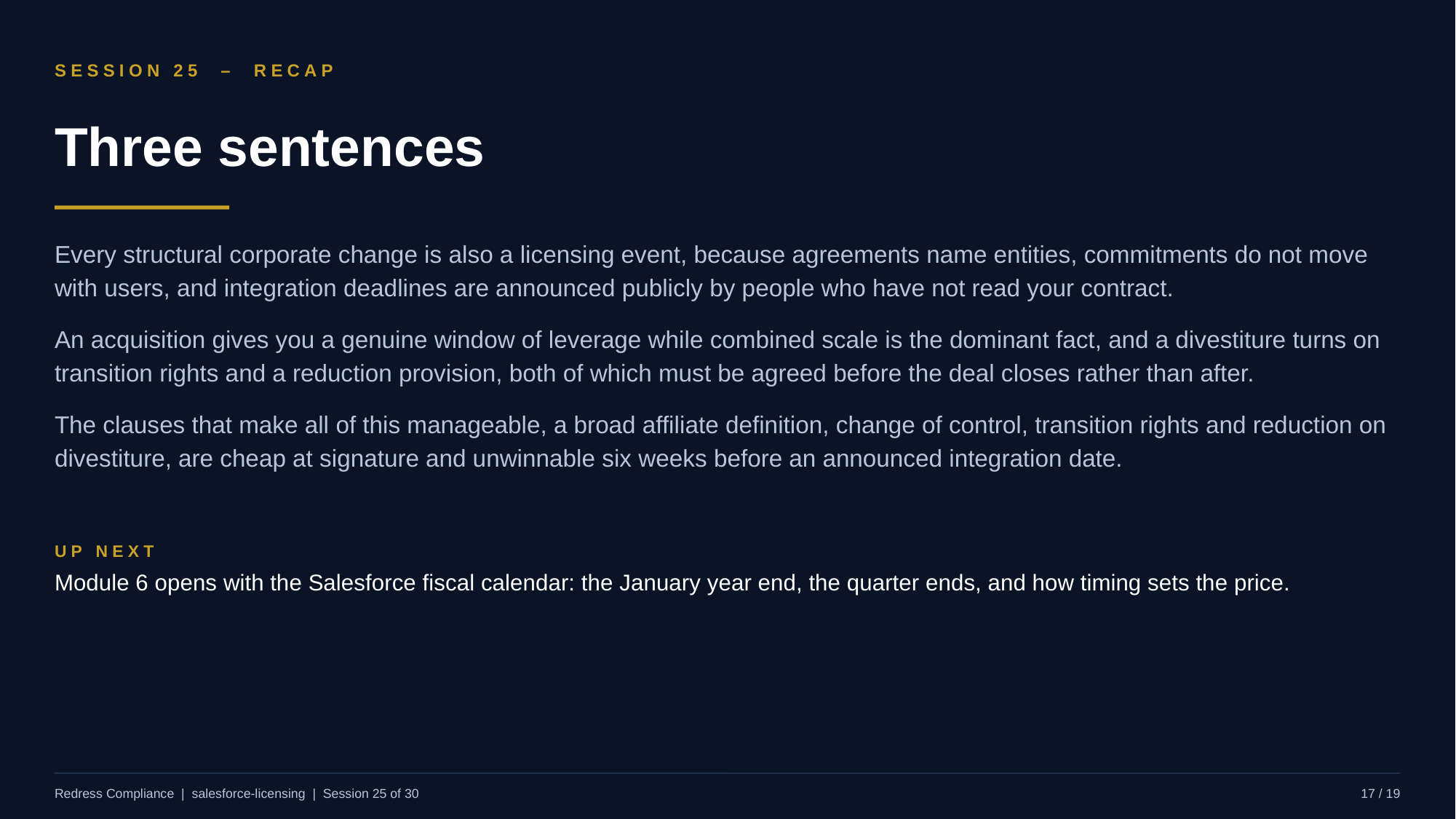

SESSION 25  –  RECAP
Three sentences

Every structural corporate change is also a licensing event, because agreements name entities, commitments do not move with users, and integration deadlines are announced publicly by people who have not read your contract.
An acquisition gives you a genuine window of leverage while combined scale is the dominant fact, and a divestiture turns on transition rights and a reduction provision, both of which must be agreed before the deal closes rather than after.
The clauses that make all of this manageable, a broad affiliate definition, change of control, transition rights and reduction on divestiture, are cheap at signature and unwinnable six weeks before an announced integration date.
UP NEXT
Module 6 opens with the Salesforce fiscal calendar: the January year end, the quarter ends, and how timing sets the price.

Redress Compliance  |  salesforce-licensing  |  Session 25 of 30
17 / 19